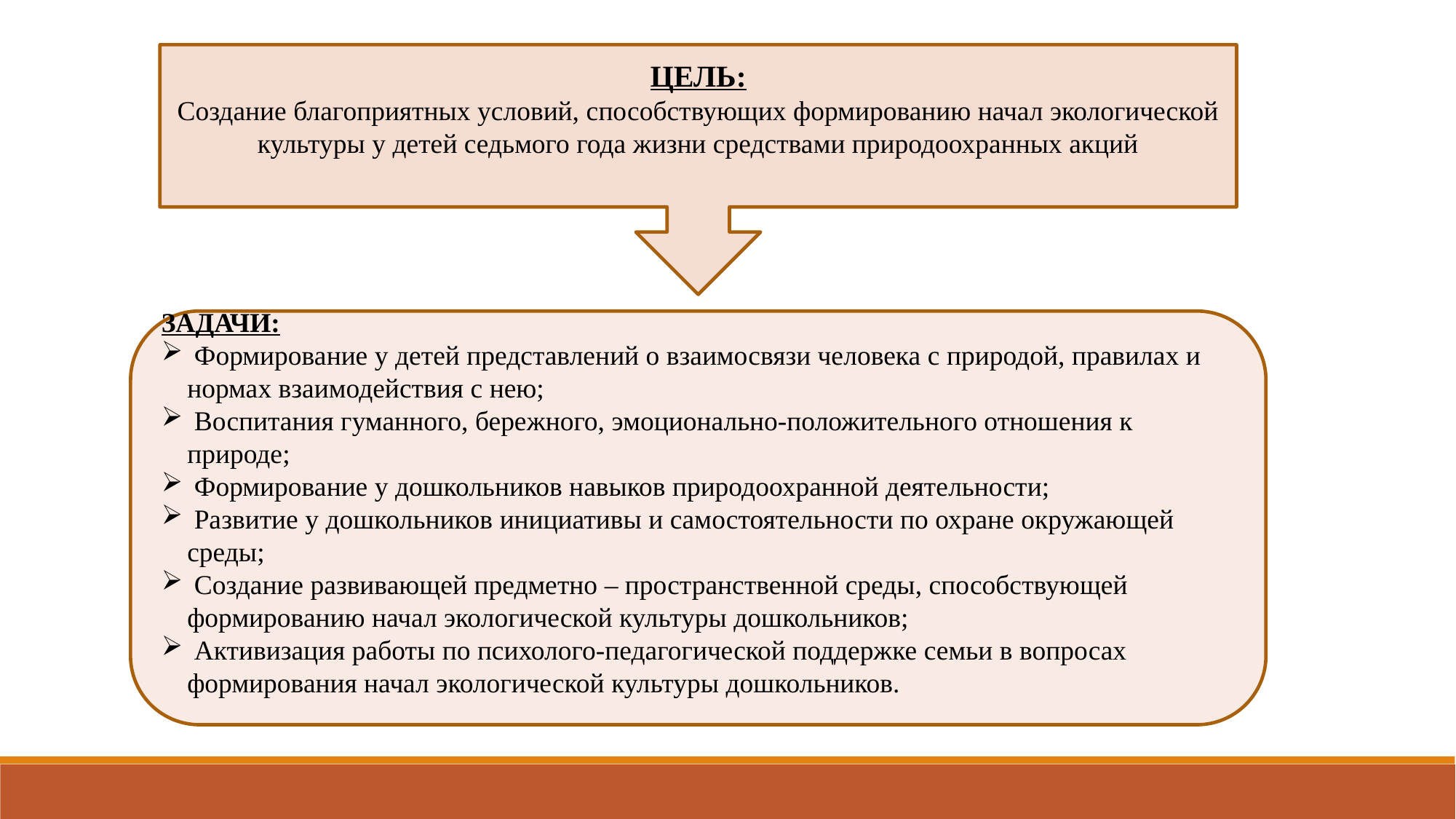

ЦЕЛЬ:
Создание благоприятных условий, способствующих формированию начал экологической культуры у детей седьмого года жизни средствами природоохранных акций

ЗАДАЧИ:
 Формирование у детей представлений о взаимосвязи человека с природой, правилах и нормах взаимодействия с нею;
 Воспитания гуманного, бережного, эмоционально-положительного отношения к природе;
 Формирование у дошкольников навыков природоохранной деятельности;
 Развитие у дошкольников инициативы и самостоятельности по охране окружающей среды;
 Создание развивающей предметно – пространственной среды, способствующей формированию начал экологической культуры дошкольников;
 Активизация работы по психолого-педагогической поддержке семьи в вопросах формирования начал экологической культуры дошкольников.